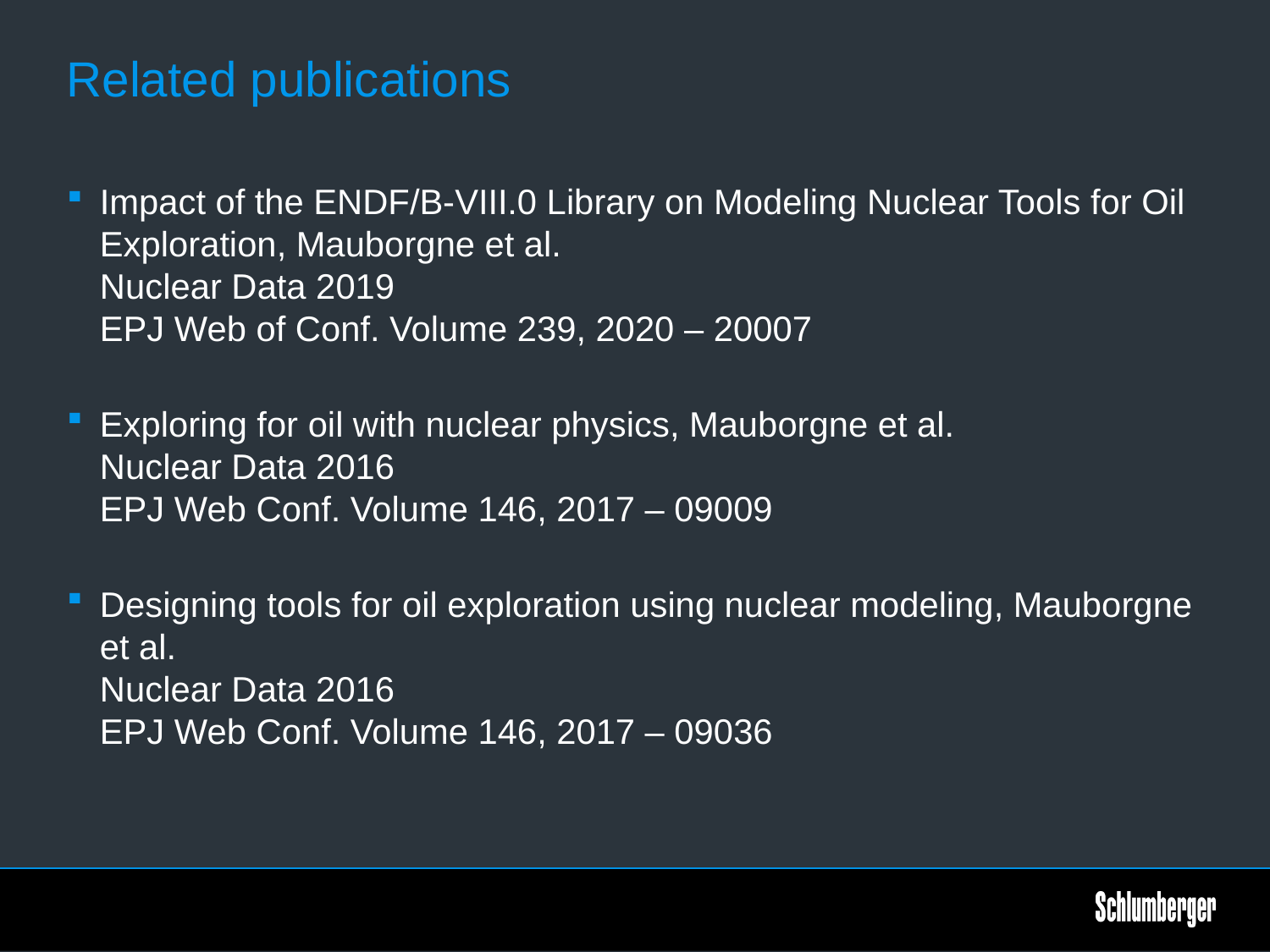

# Related publications
Impact of the ENDF/B-VIII.0 Library on Modeling Nuclear Tools for Oil Exploration, Mauborgne et al.
Nuclear Data 2019
EPJ Web of Conf. Volume 239, 2020 – 20007
Exploring for oil with nuclear physics, Mauborgne et al.
Nuclear Data 2016
EPJ Web Conf. Volume 146, 2017 – 09009
Designing tools for oil exploration using nuclear modeling, Mauborgne et al.
Nuclear Data 2016
EPJ Web Conf. Volume 146, 2017 – 09036